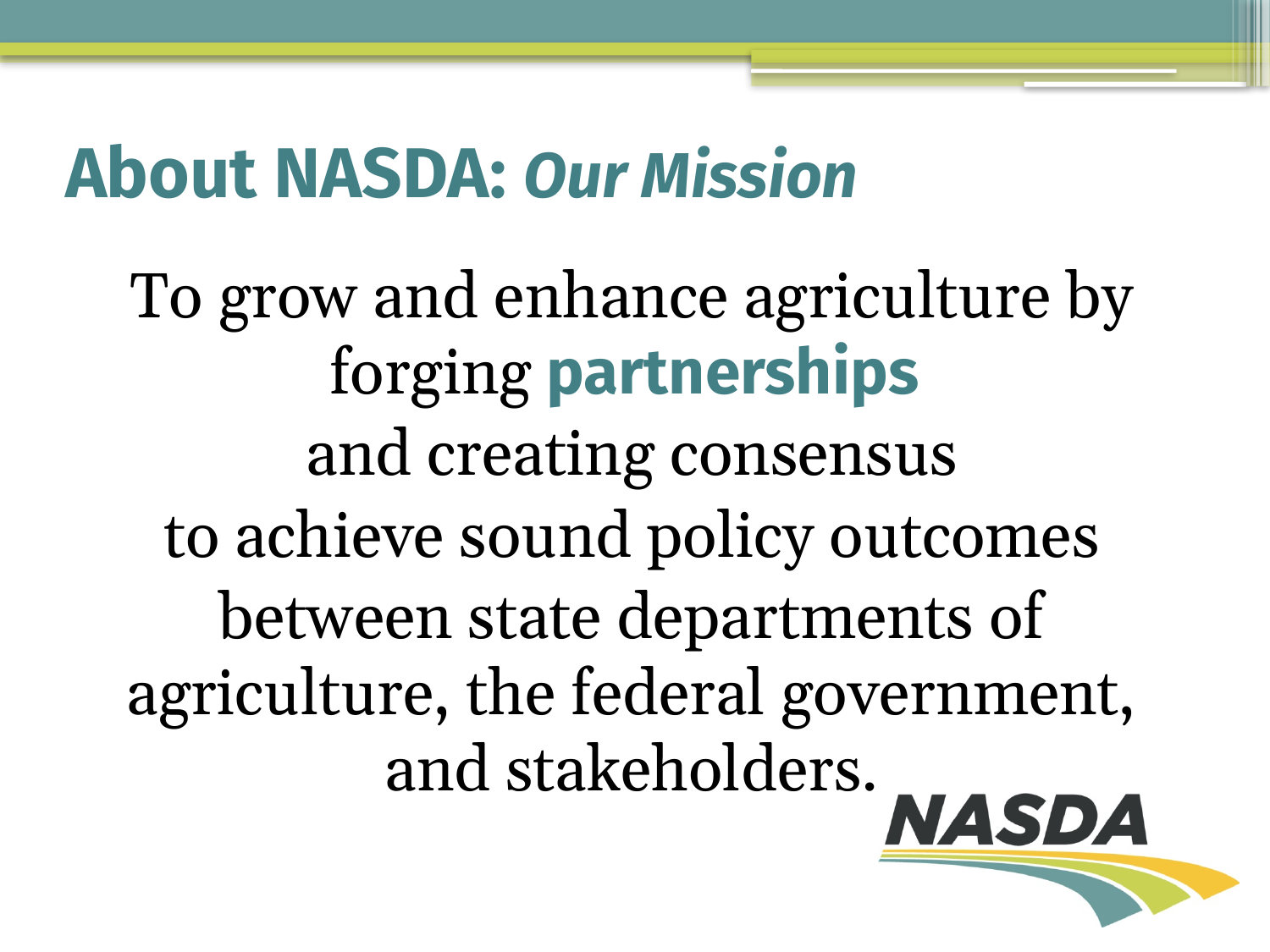

About NASDA: Our Mission
To grow and enhance agriculture by forging partnerships
and creating consensus
to achieve sound policy outcomes
between state departments of agriculture, the federal government, and stakeholders.